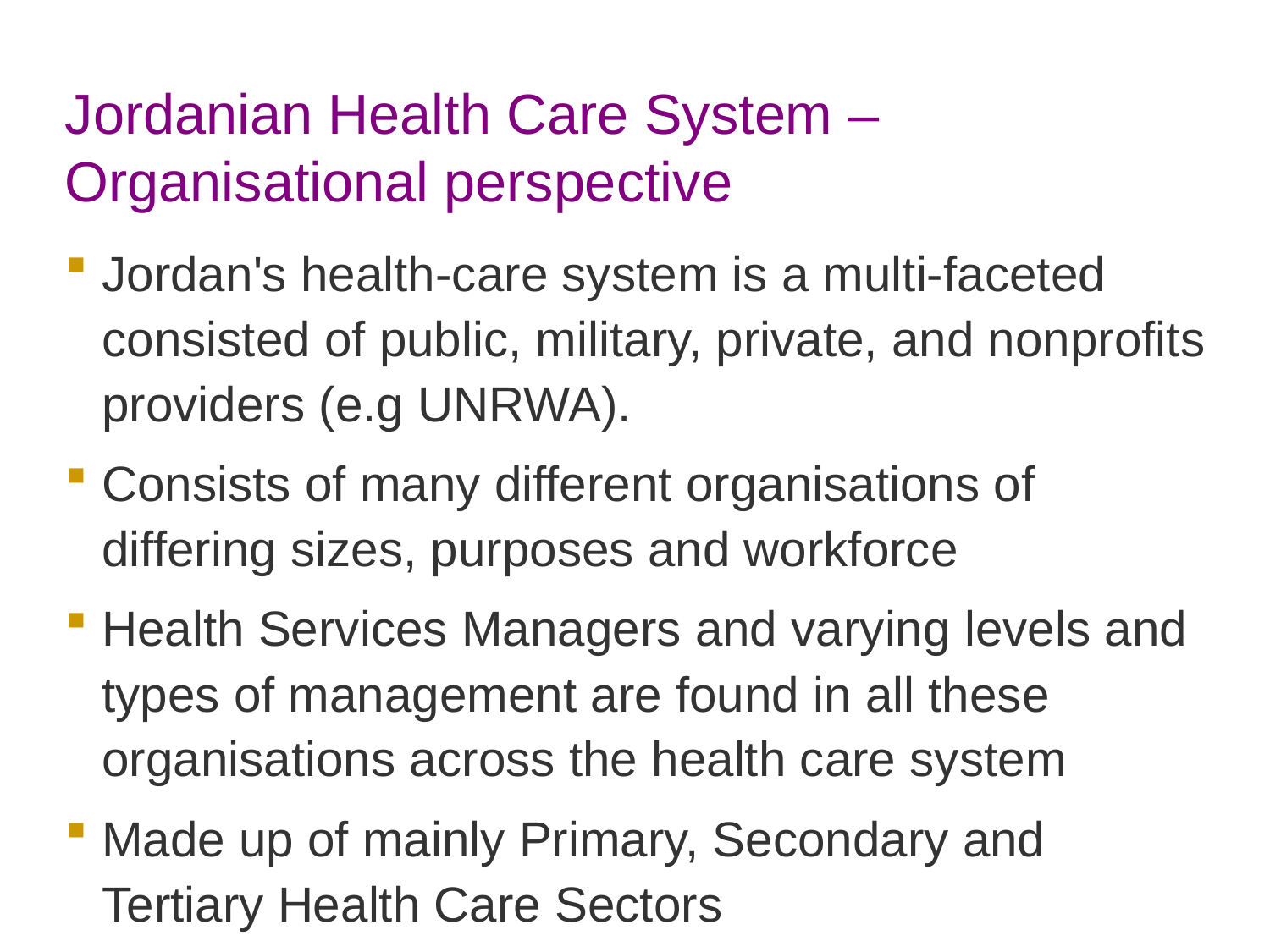

# Jordanian Health Care System – Organisational perspective
Jordan's health-care system is a multi-faceted consisted of public, military, private, and nonprofits providers (e.g UNRWA).
Consists of many different organisations of differing sizes, purposes and workforce
Health Services Managers and varying levels and types of management are found in all these organisations across the health care system
Made up of mainly Primary, Secondary and Tertiary Health Care Sectors